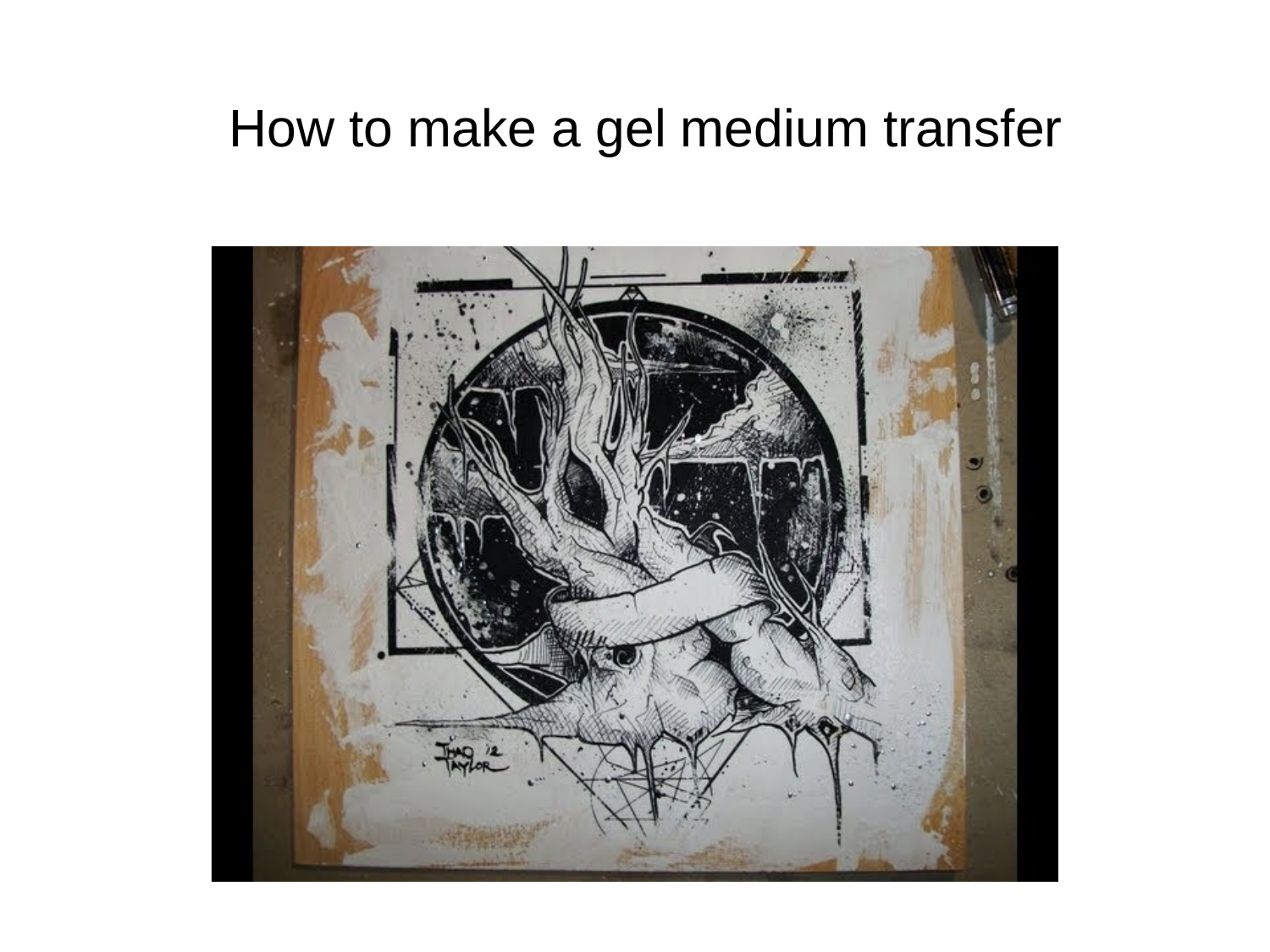

How to make a gel medium transfer